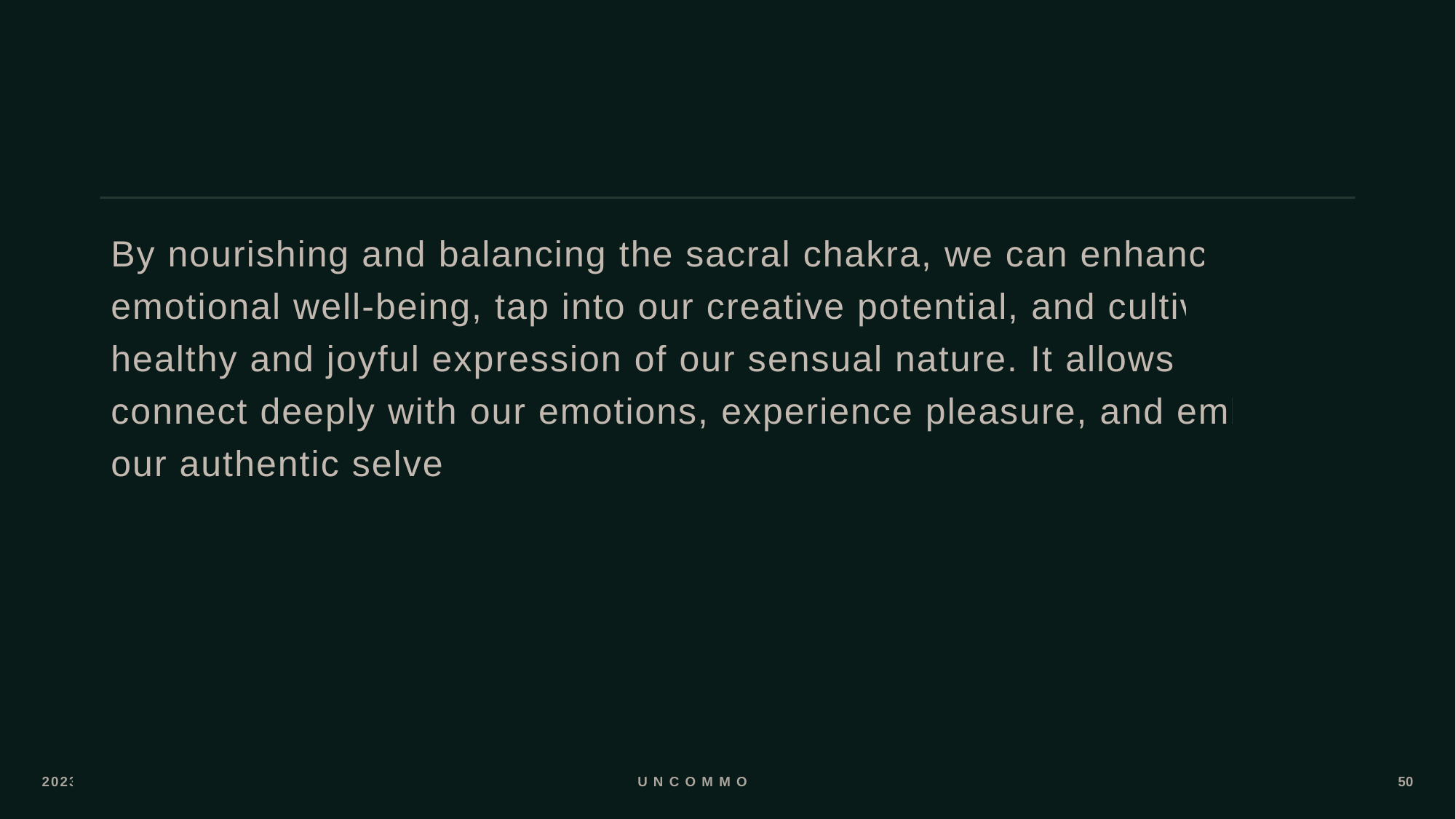

By nourishing and balancing the sacral chakra, we can enhance our emotional well-being, tap into our creative potential, and cultivate a healthy and joyful expression of our sensual nature. It allows us to connect deeply with our emotions, experience pleasure, and embrace our authentic selves.
2023
Uncommon ppl
50